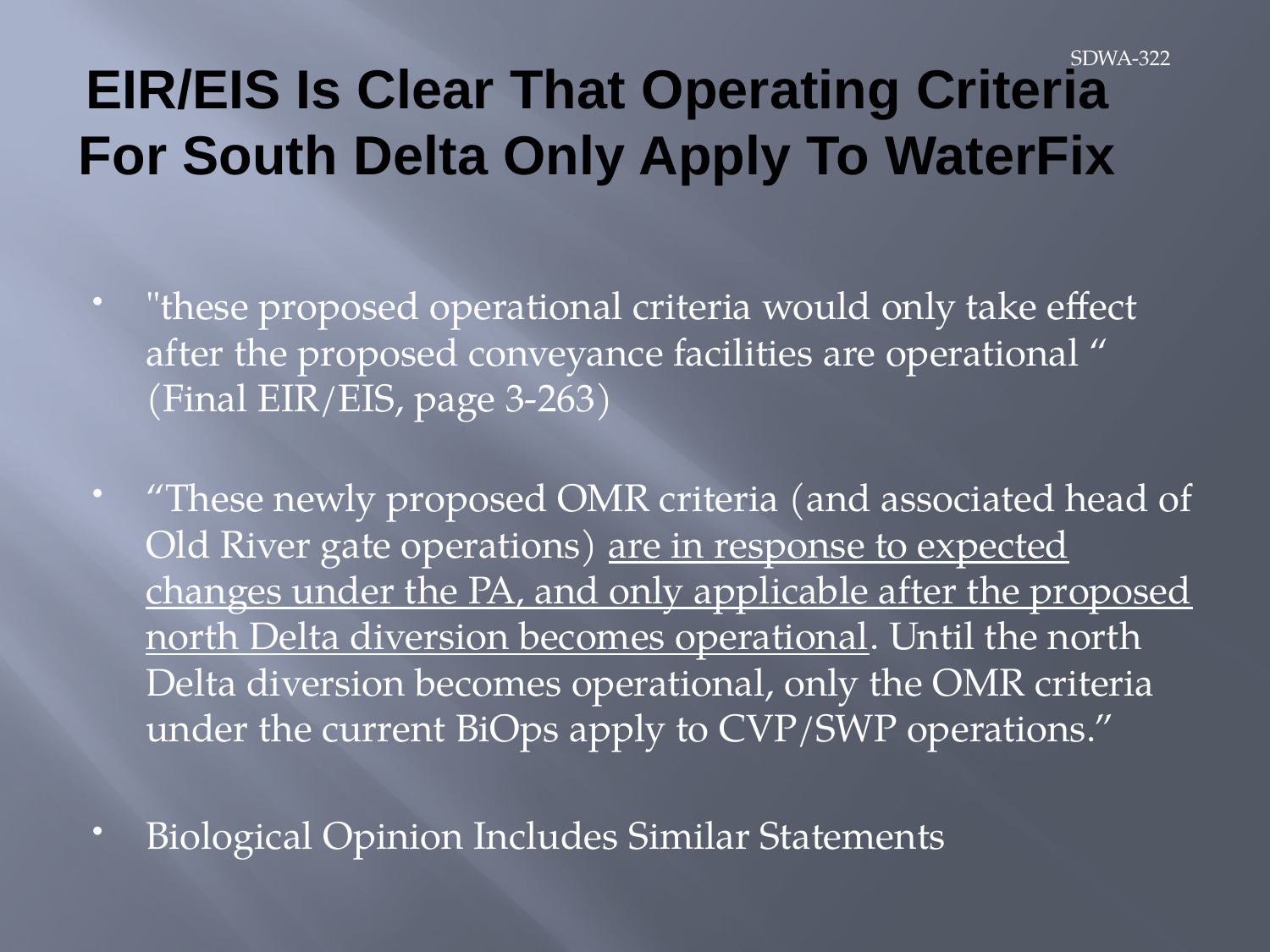

# EIR/EIS Is Clear That Operating Criteria For South Delta Only Apply To WaterFix
SDWA-322
"these proposed operational criteria would only take effect after the proposed conveyance facilities are operational “  (Final EIR/EIS, page 3-263)
“These newly proposed OMR criteria (and associated head of Old River gate operations) are in response to expected changes under the PA, and only applicable after the proposed north Delta diversion becomes operational. Until the north Delta diversion becomes operational, only the OMR criteria under the current BiOps apply to CVP/SWP operations.”

Biological Opinion Includes Similar Statements